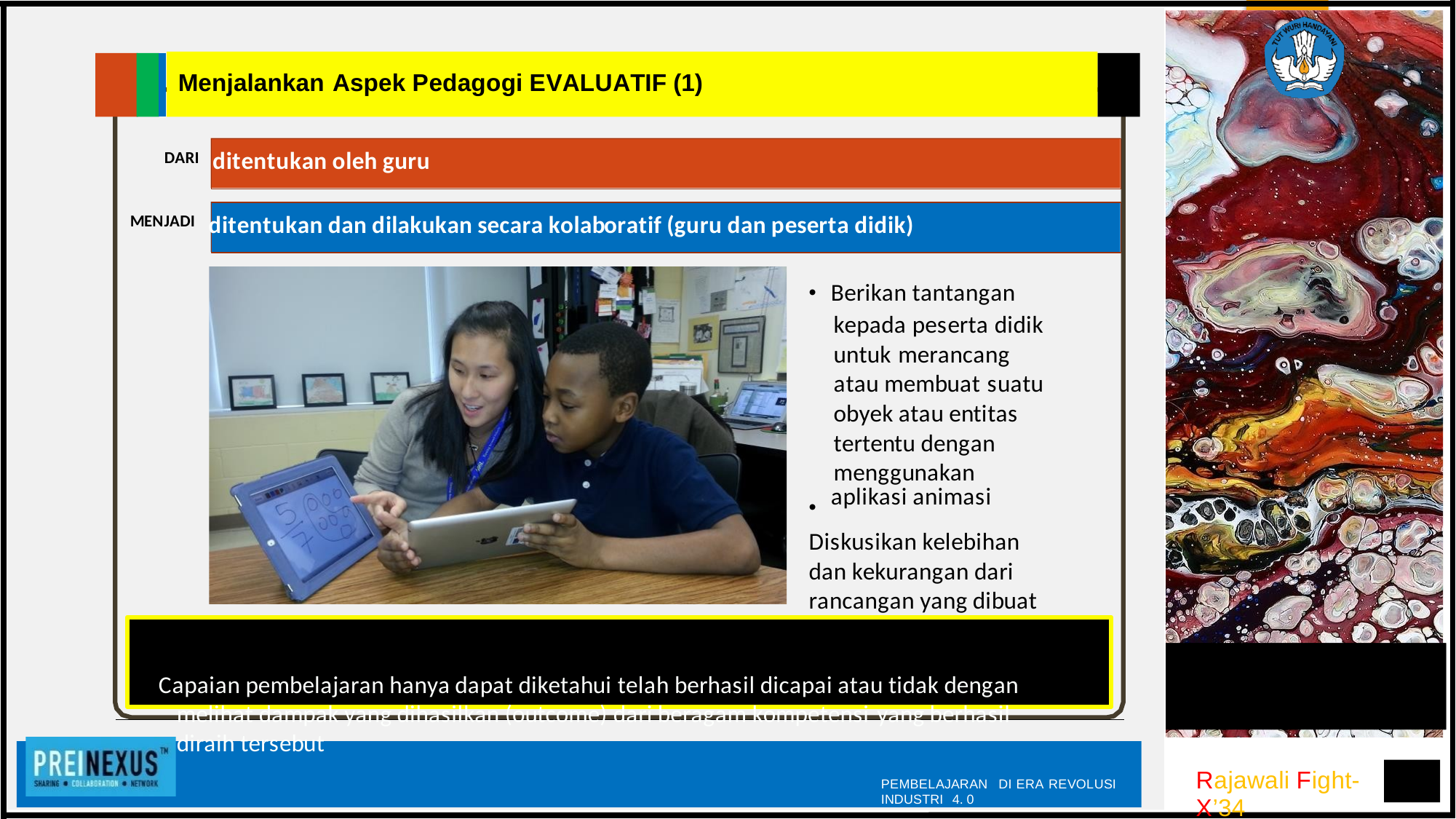

Menjalankan Aspek Pedagogi EVALUATIF (1)
DARI   ditentukan oleh guru
MENJADI   ditentukan dan dilakukan secara kolaboratif (guru dan peserta didik)
•  Berikan tantangan kepada peserta didik untuk merancang atau membuat suatu obyek atau entitas tertentu dengan menggunakan
•  aplikasi animasi
Diskusikan kelebihan
dan kekurangan dari
rancangan yang dibuat
sebagai hasil asesmen
Capaian pembelajaran hanya dapat diketahui telah berhasil dicapai atau tidak dengan melihat dampak yang dihasilkan (outcome) dari beragam kompetensi yang berhasil diraih tersebut
OPTIMASI,   IMPLEMENTASI   KONSEP PEMBELAJARAN   MODEL DARING  SEBAGAI  ALTERNATIF

Rajawali Fight-X’34
PEMBELAJARAN   DI ERA REVOLUSI INDUSTRI  4. 0